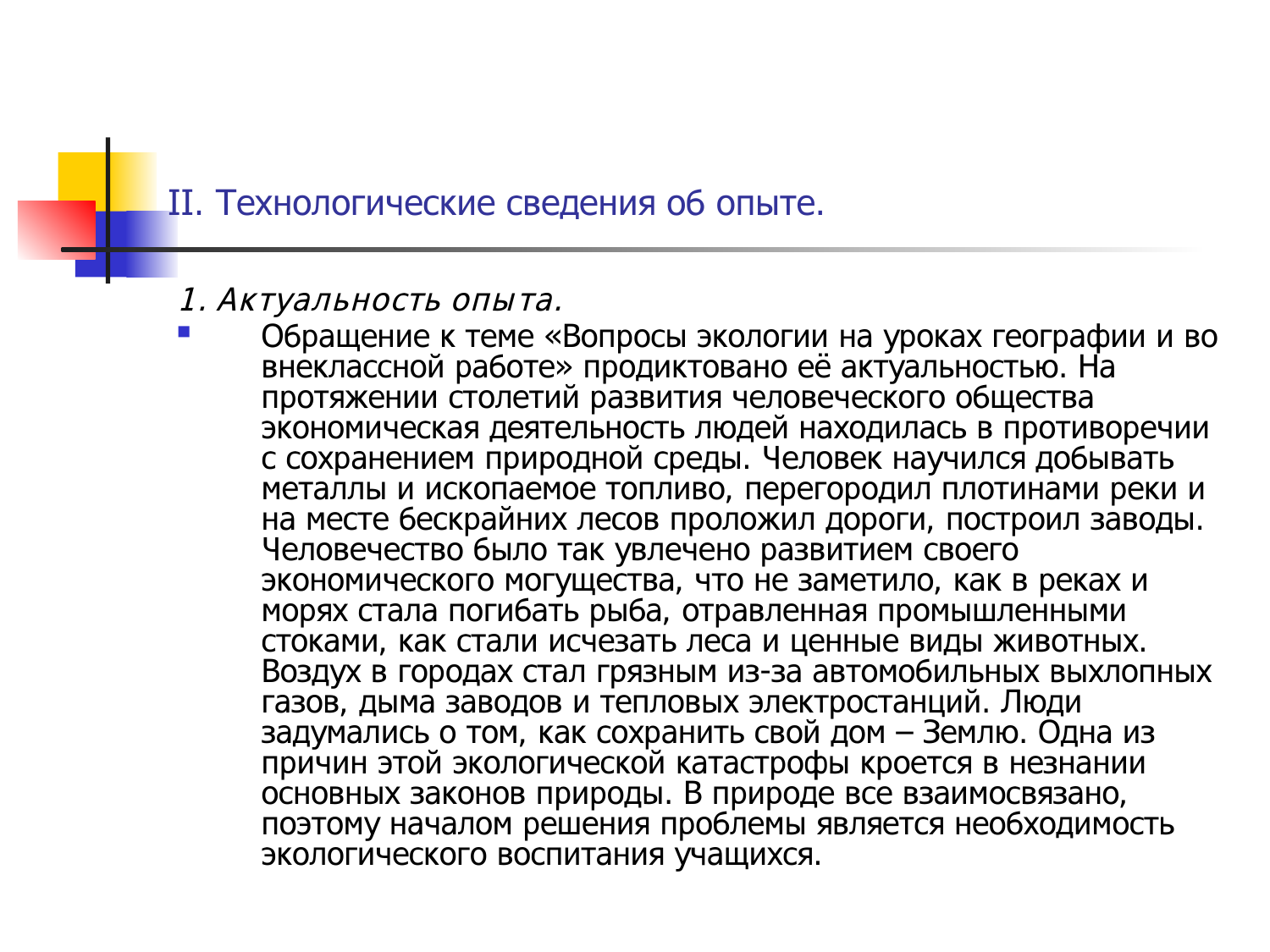

# II. Технологические сведения об опыте.
1. Актуальность опыта.
Обращение к теме «Вопросы экологии на уроках географии и во внеклассной работе» продиктовано её актуальностью. На протяжении столетий развития человеческого общества экономическая деятельность людей находилась в противоречии с сохранением природной среды. Человек научился добывать металлы и ископаемое топливо, перегородил плотинами реки и на месте бескрайних лесов проложил дороги, построил заводы. Человечество было так увлечено развитием своего экономического могущества, что не заметило, как в реках и морях стала погибать рыба, отравленная промышленными стоками, как стали исчезать леса и ценные виды животных. Воздух в городах стал грязным из-за автомобильных выхлопных газов, дыма заводов и тепловых электростанций. Люди задумались о том, как сохранить свой дом – Землю. Одна из причин этой экологической катастрофы кроется в незнании основных законов природы. В природе все взаимосвязано, поэтому началом решения проблемы является необходимость экологического воспитания учащихся.